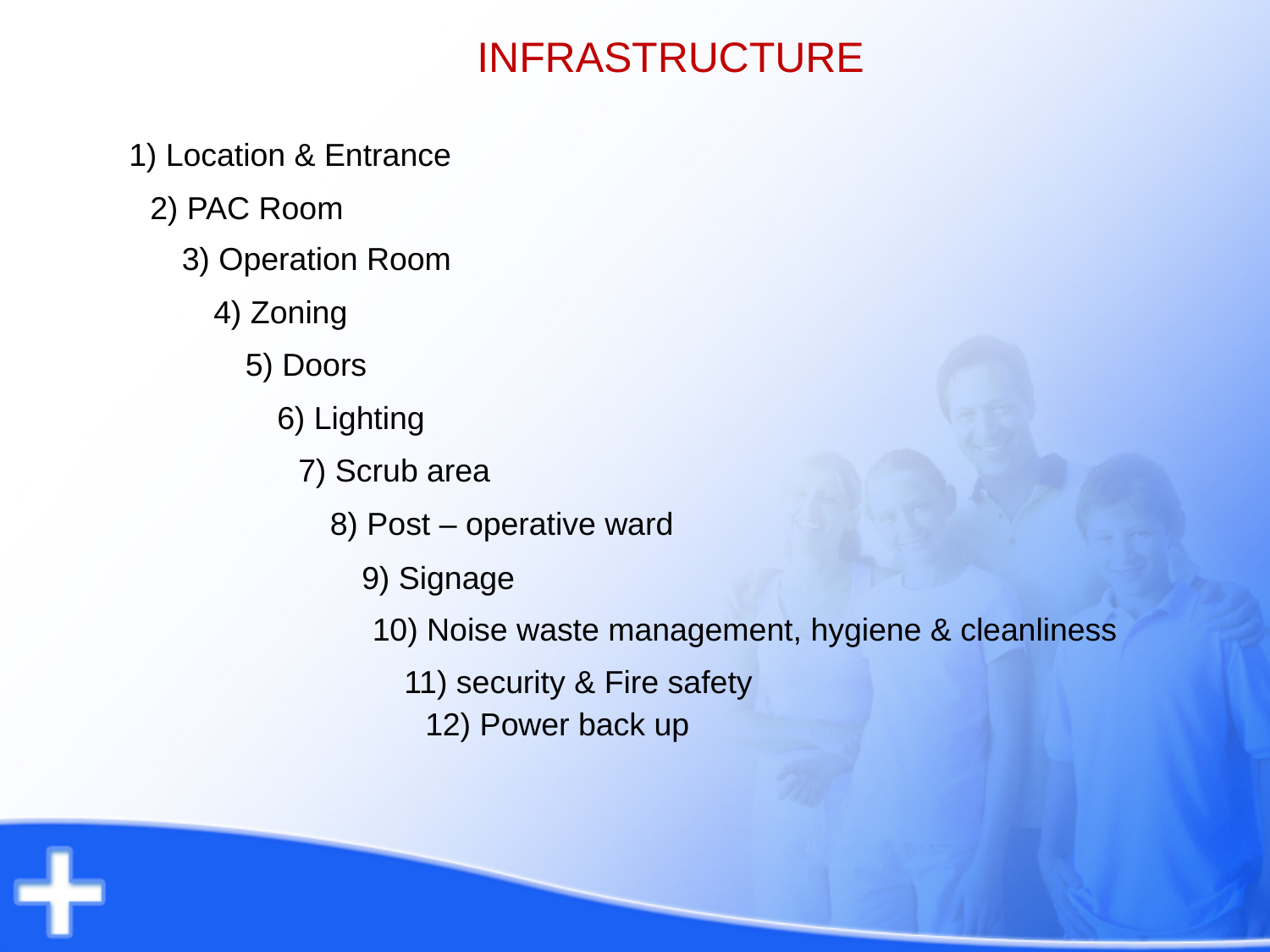

# INFRASTRUCTURE
1) Location & Entrance
2) PAC Room
3) Operation Room
4) Zoning
5) Doors
6) Lighting
7) Scrub area
8) Post – operative ward
9) Signage
10) Noise waste management, hygiene & cleanliness
11) security & Fire safety
12) Power back up